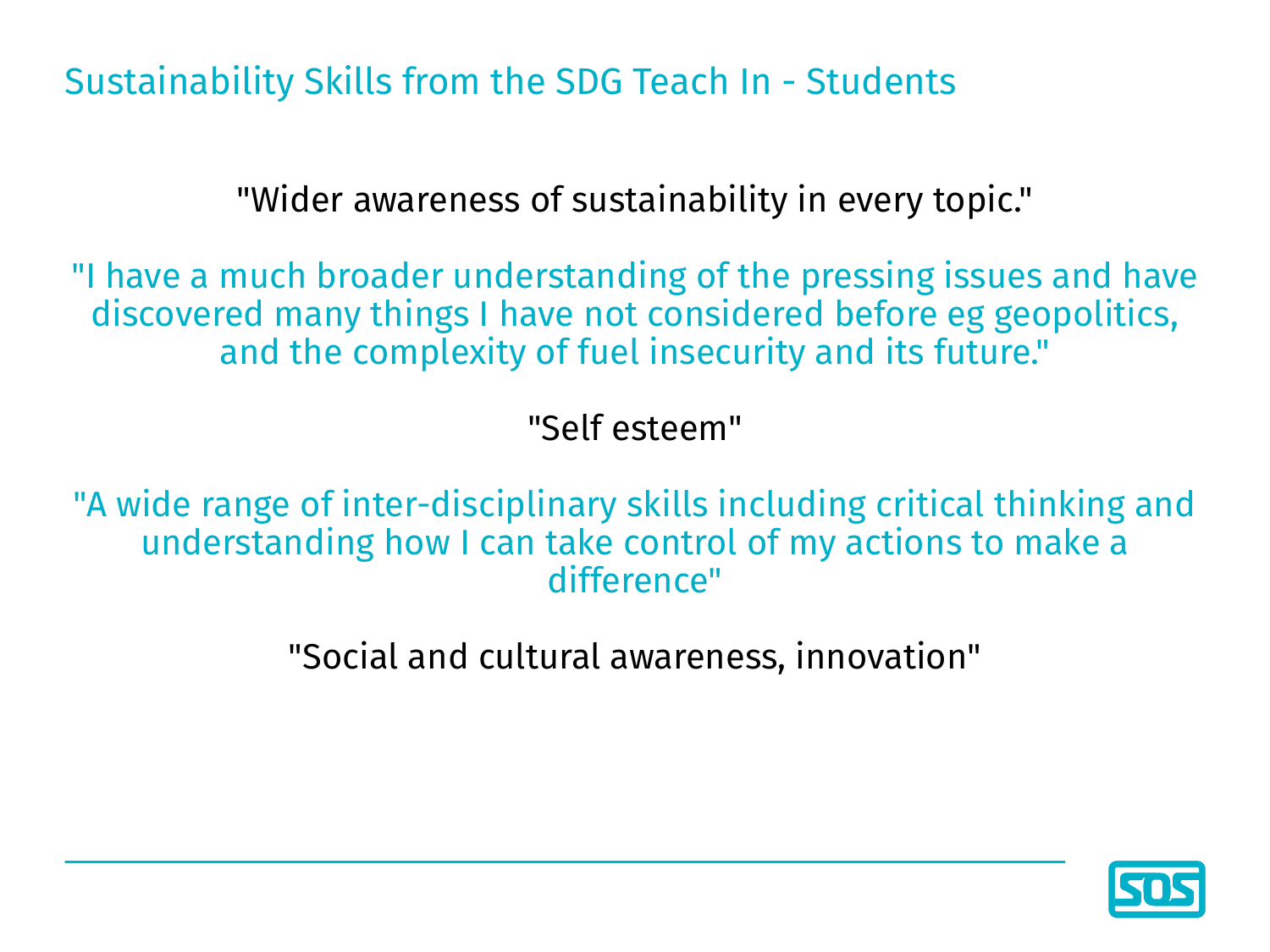

# Sustainability Skills from the SDG Teach In - Students
"Wider awareness of sustainability in every topic."
"I have a much broader understanding of the pressing issues and have discovered many things I have not considered before eg geopolitics, and the complexity of fuel insecurity and its future."
"Self esteem"
"A wide range of inter-disciplinary skills including critical thinking and understanding how I can take control of my actions to make a difference"
"Social and cultural awareness, innovation"